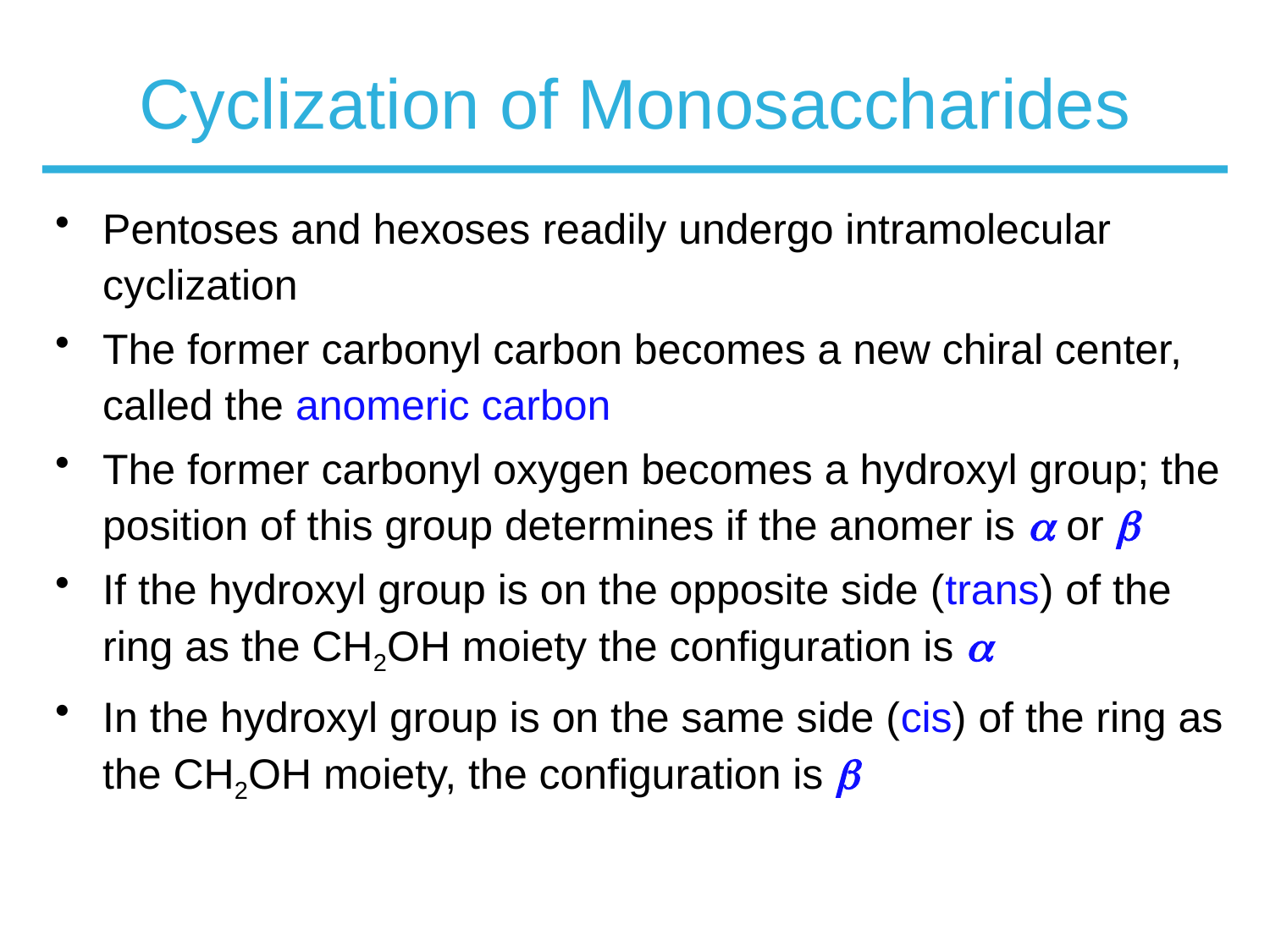

# Cyclization of Monosaccharides

Pentoses and hexoses readily undergo intramolecular cyclization
The former carbonyl carbon becomes a new chiral center, called the anomeric carbon
The former carbonyl oxygen becomes a hydroxyl group; the position of this group determines if the anomer is α or β
If the hydroxyl group is on the opposite side (trans) of the ring as the CH2OH moiety the configuration is α
In the hydroxyl group is on the same side (cis) of the ring as the CH2OH moiety, the configuration is β